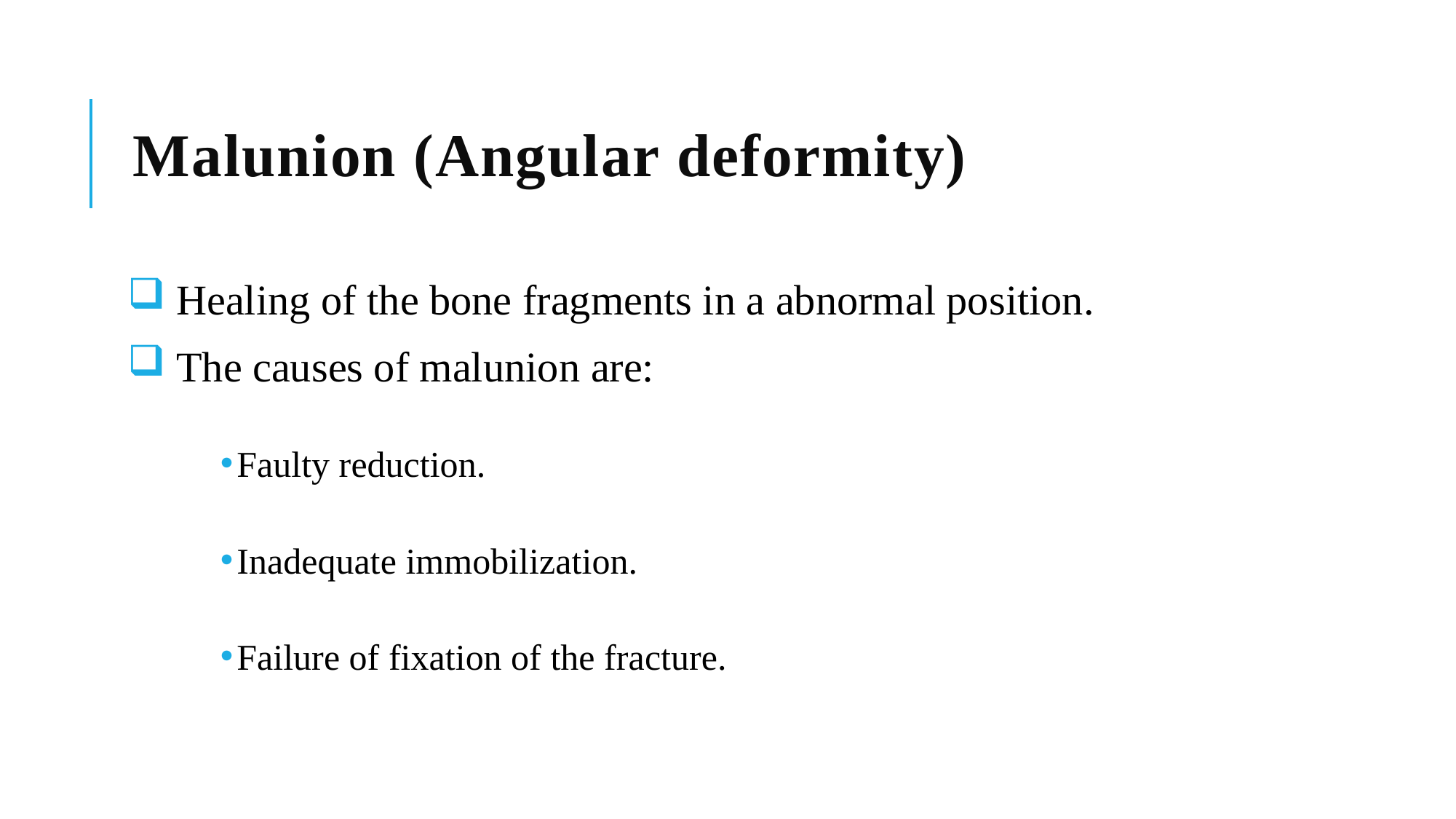

# Malunion (Angular deformity)
 Healing of the bone fragments in a abnormal position.
 The causes of malunion are:
Faulty reduction.
Inadequate immobilization.
Failure of fixation of the fracture.